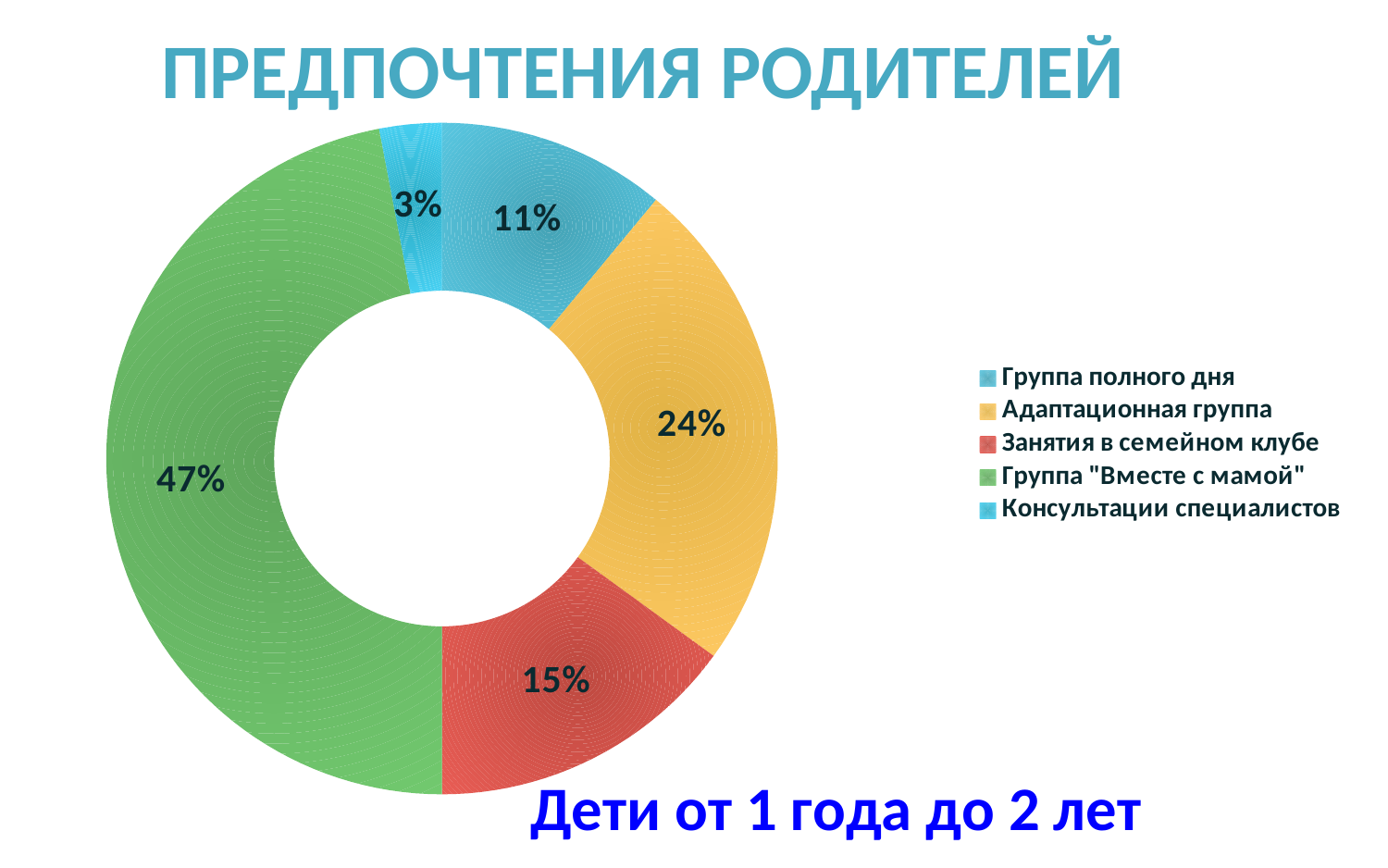

Предпочтения родителей

### Chart

| Category |  |
|---|---|
| Группа полного дня | 0.11 |
| Адаптационная группа | 0.24 |
| Занятия в семейном клубе | 0.15 |
| Группа "Вместе с мамой" | 0.47 |
| Консультации специалистов | 0.03 |
Дети от 1 года до 2 лет